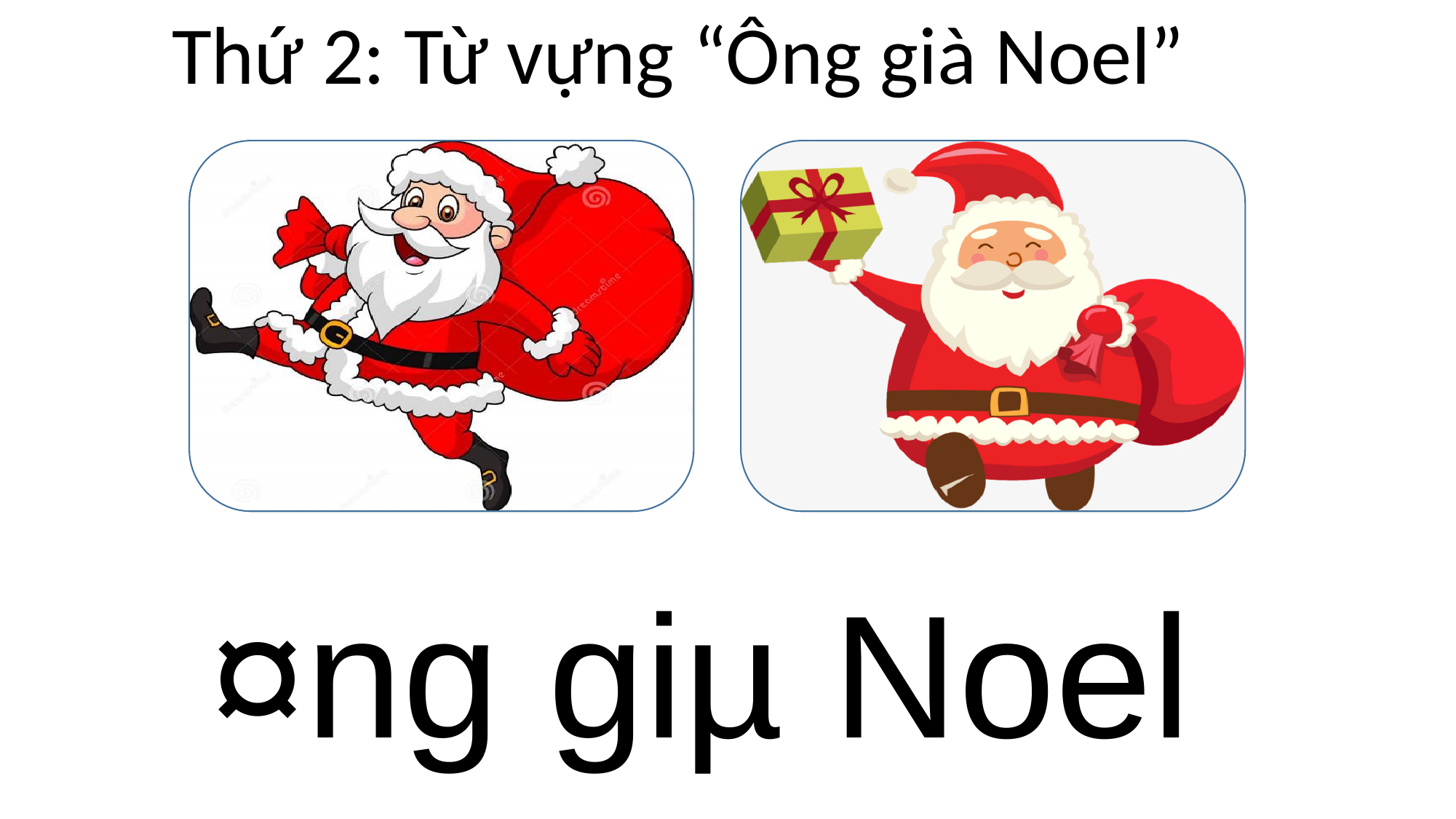

# Thứ 2: Từ vựng “Ông già Noel”

¤ng giµ Noel